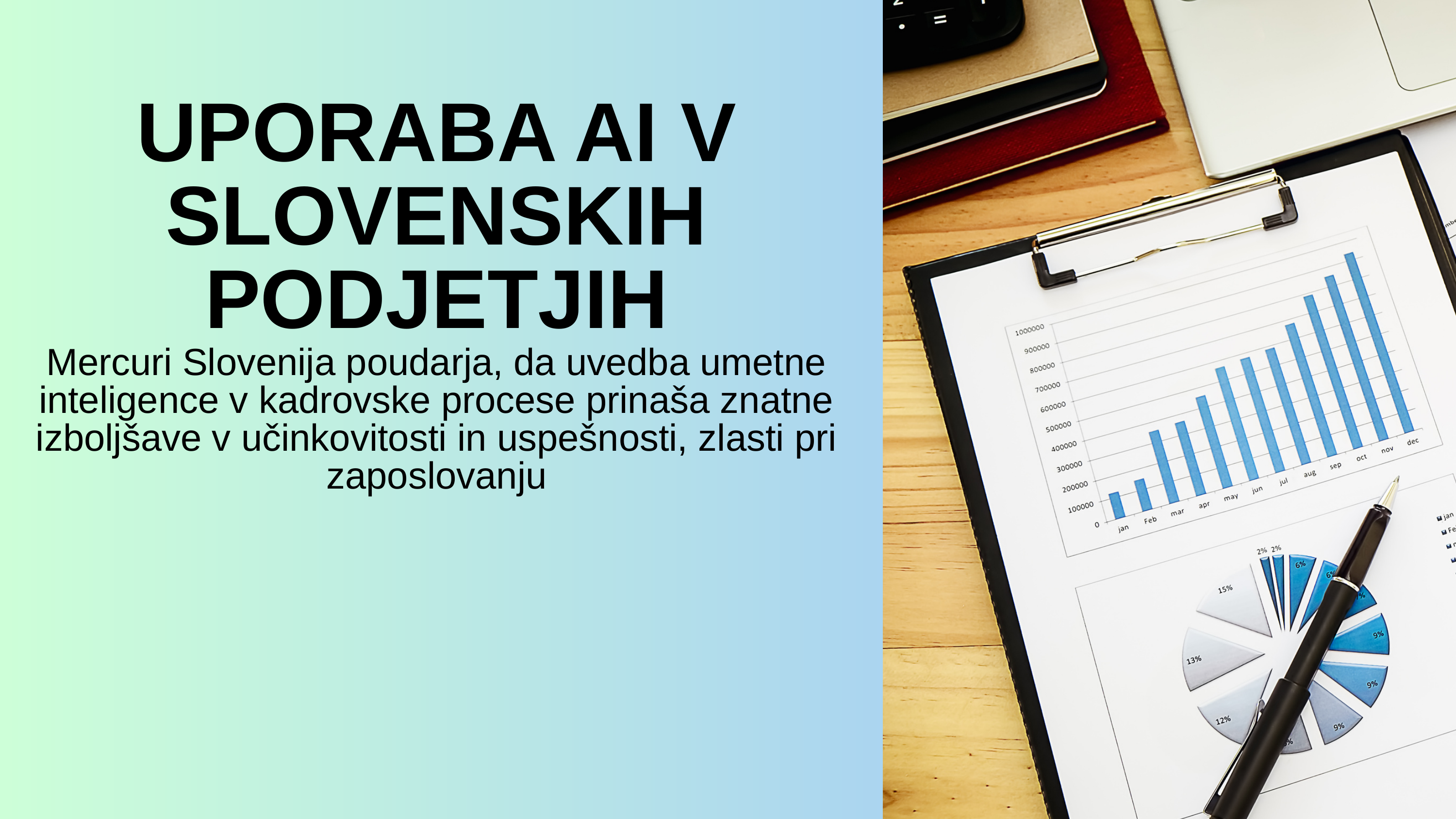

UPORABA AI V SLOVENSKIH PODJETJIH
Mercuri Slovenija poudarja, da uvedba umetne inteligence v kadrovske procese prinaša znatne izboljšave v učinkovitosti in uspešnosti, zlasti pri zaposlovanju